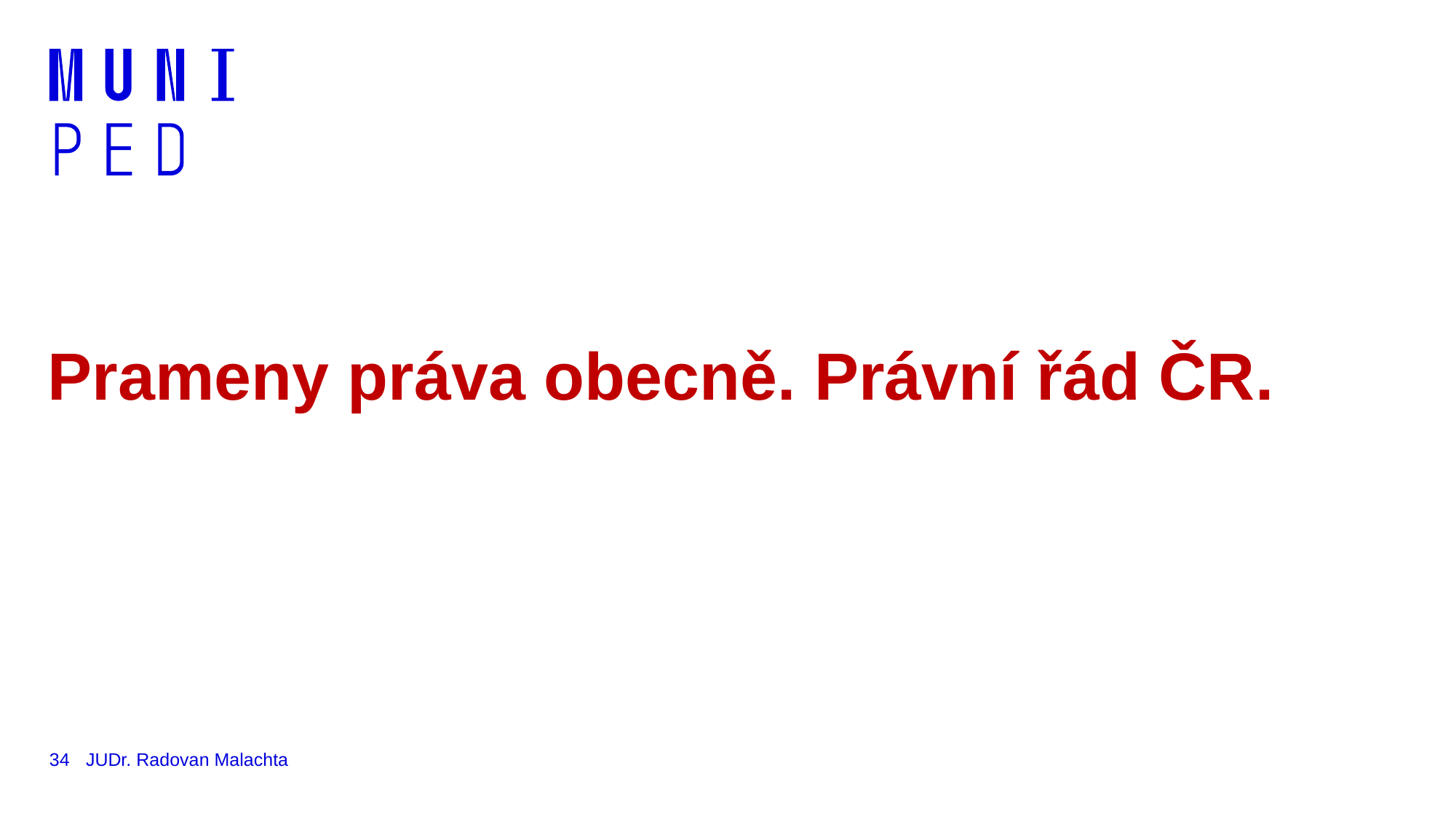

# Prameny práva obecně. Právní řád ČR.
34
JUDr. Radovan Malachta